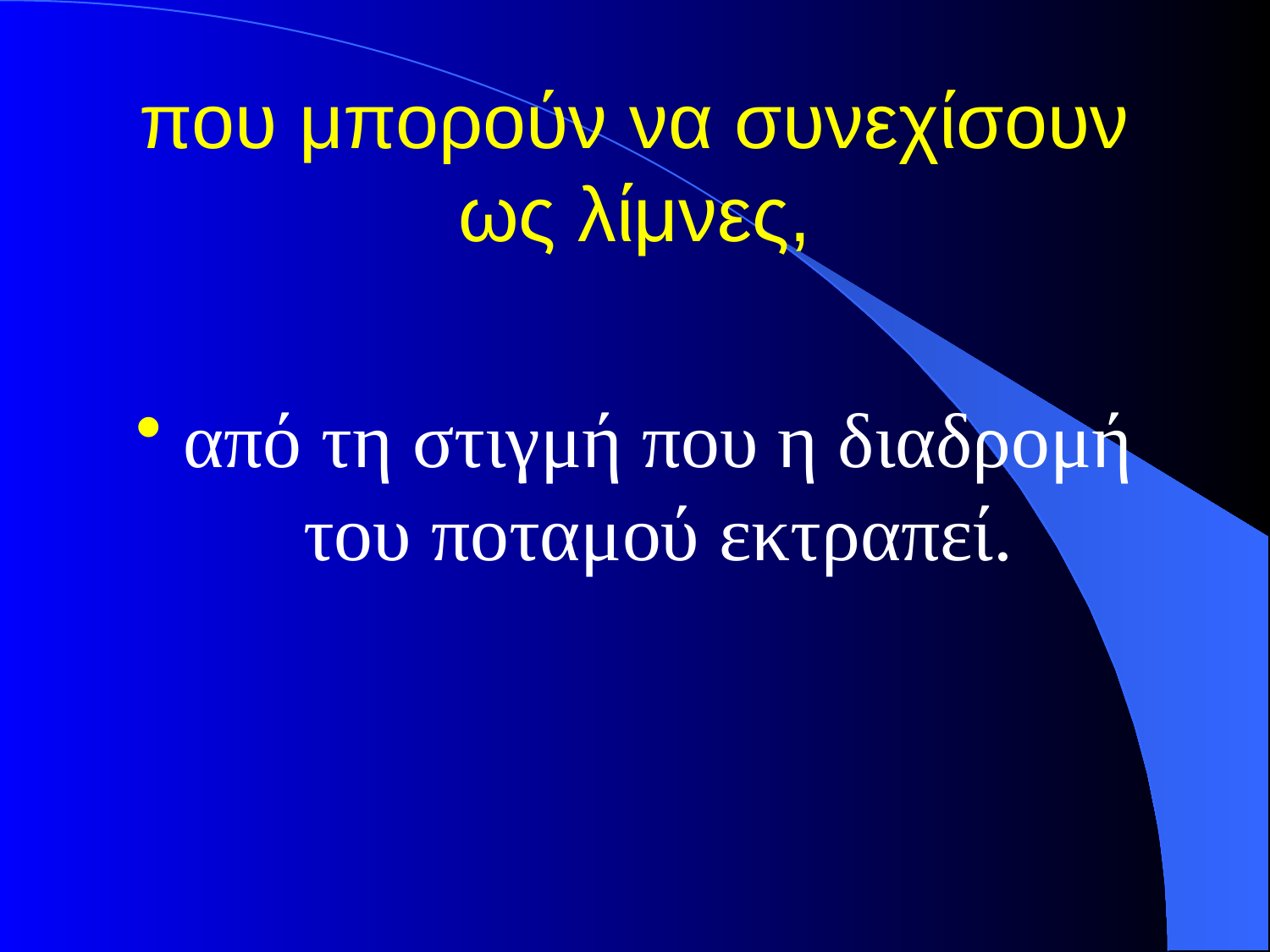

# που μπορούν να συνεχίσουν ως λίμνες,

από τη στιγμή που η διαδρομή του ποταμού εκτραπεί.